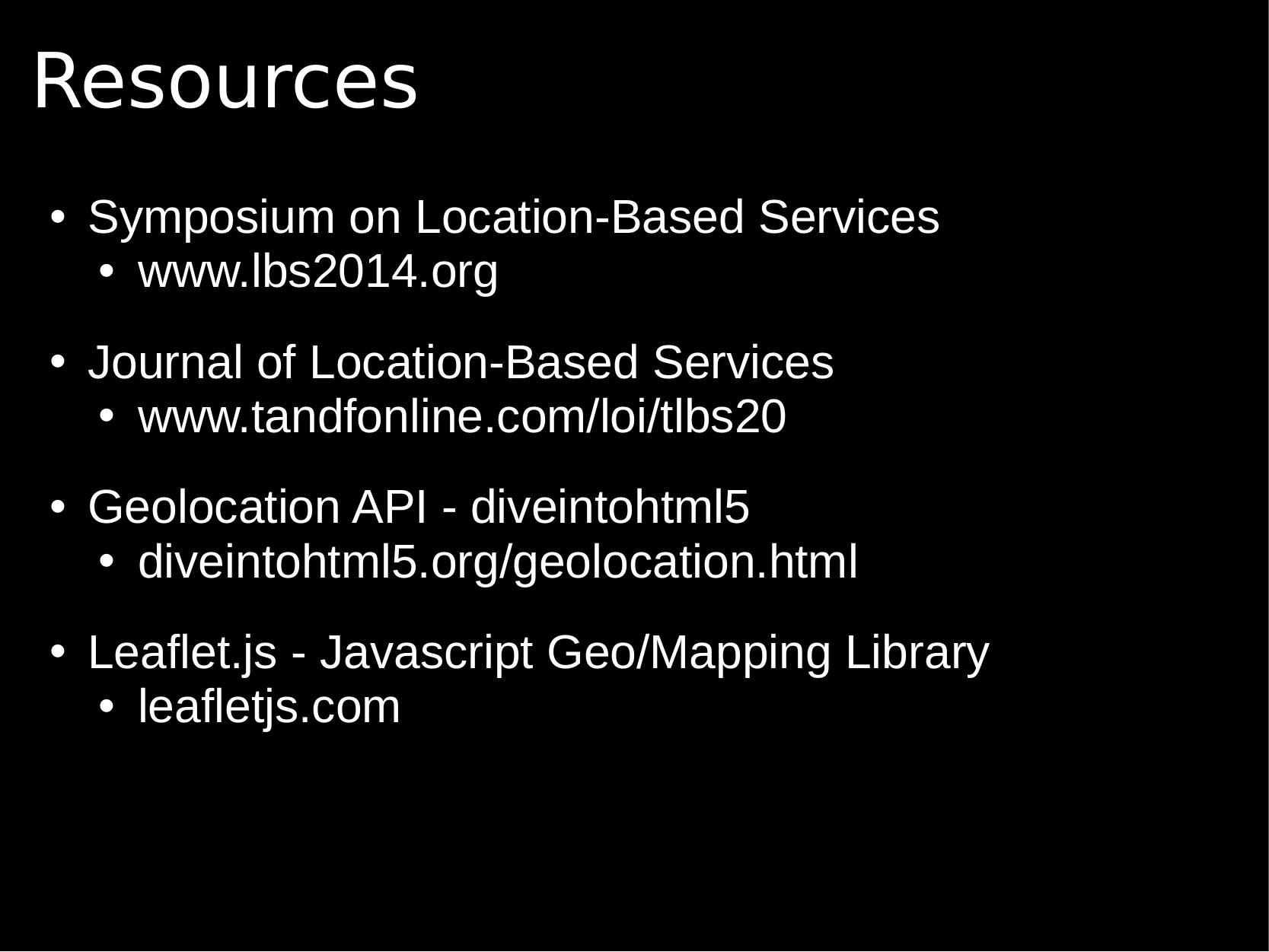

# Resources
Symposium on Location-Based Services
www.lbs2014.org

Journal of Location-Based Services
www.tandfonline.com/loi/tlbs20

Geolocation API - diveintohtml5
diveintohtml5.org/geolocation.html

Leaflet.js - Javascript Geo/Mapping Library
leafletjs.com